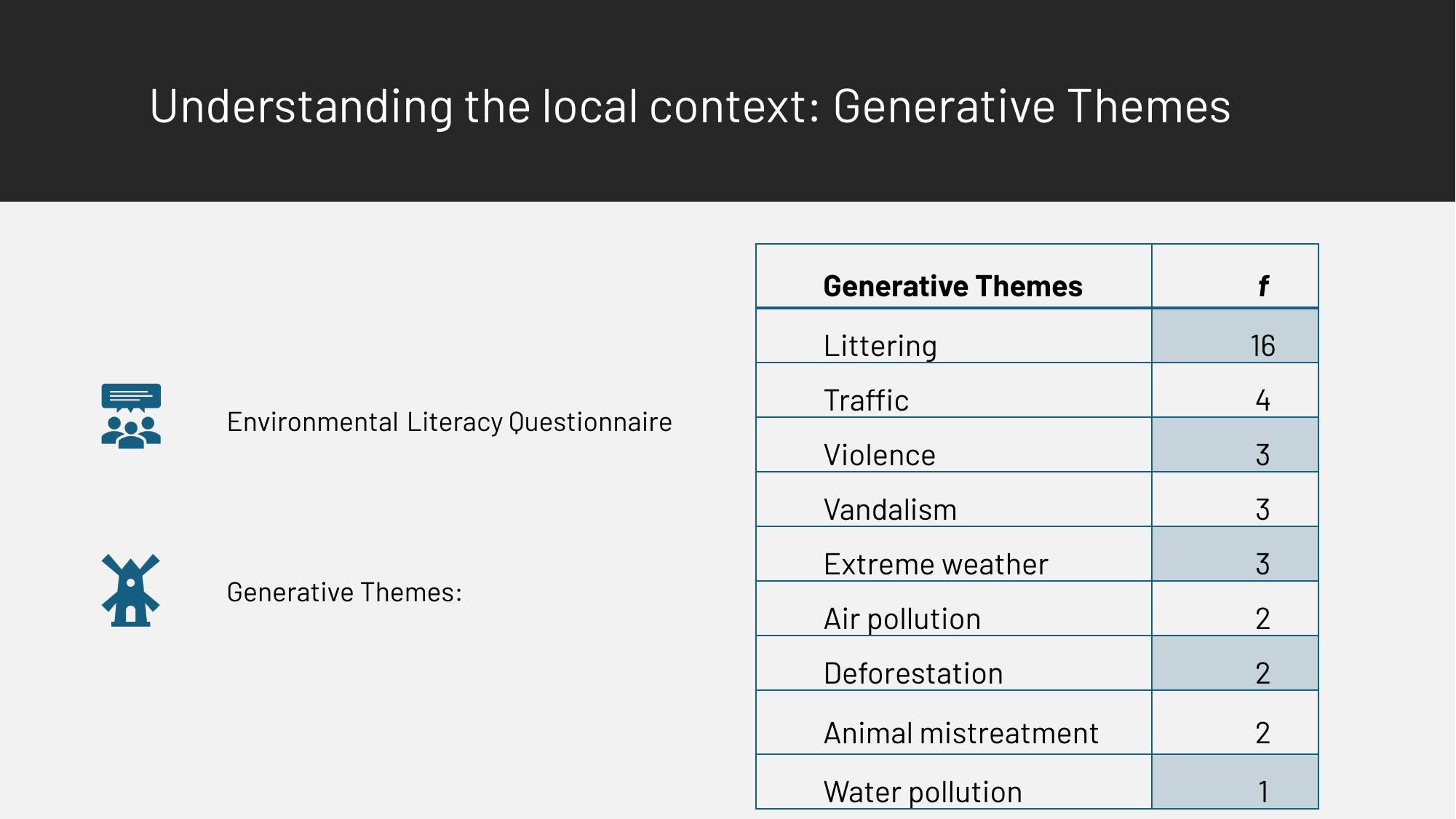

# Understanding the local context: Generative Themes

| Generative Themes | f |
| --- | --- |
| Littering | 16 |
| Traffic | 4 |
| Violence | 3 |
| Vandalism | 3 |
| Extreme weather | 3 |
| Air pollution | 2 |
| Deforestation | 2 |
| Animal mistreatment | 2 |
| Water pollution | 1 |
Environmental Literacy Questionnaire
Generative Themes:

10